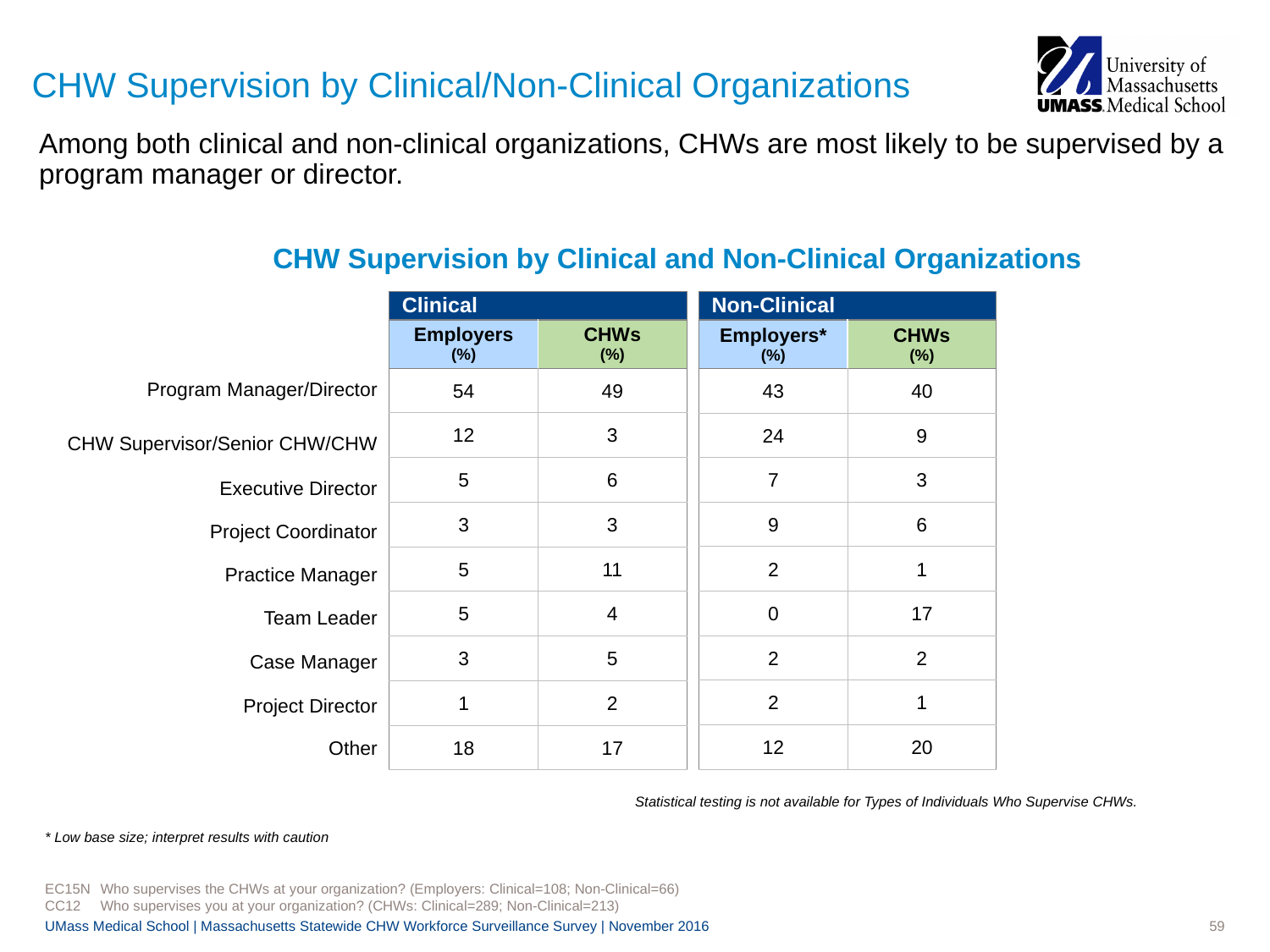

# CHW Supervision by Clinical/Non-Clinical Organizations
Among both clinical and non-clinical organizations, CHWs are most likely to be supervised by a program manager or director.

CHW Supervision by Clinical and Non-Clinical Organizations
| Non-Clinical |  |
| --- | --- |
| Employers\* (%) | CHWs (%) |
| 43 | 40 |
| 24 | 9 |
| 7 | 3 |
| 9 | 6 |
| 2 | 1 |
| 0 | 17 |
| 2 | 2 |
| 2 | 1 |
| 12 | 20 |
| Clinical |  |
| --- | --- |
| Employers (%) | CHWs (%) |
| 54 | 49 |
| 12 | 3 |
| 5 | 6 |
| 3 | 3 |
| 5 | 11 |
| 5 | 4 |
| 3 | 5 |
| 1 | 2 |
| 18 | 17 |
| Program Manager/Director |
| --- |
| CHW Supervisor/Senior CHW/CHW |
| Executive Director |
| Project Coordinator |
| Practice Manager |
| Team Leader |
| Case Manager |
| Project Director |
| Other |

Statistical testing is not available for Types of Individuals Who Supervise CHWs.
* Low base size; interpret results with caution
EC15N 	Who supervises the CHWs at your organization? (Employers: Clinical=108; Non-Clinical=66)
CC12	Who supervises you at your organization? (CHWs: Clinical=289; Non-Clinical=213)